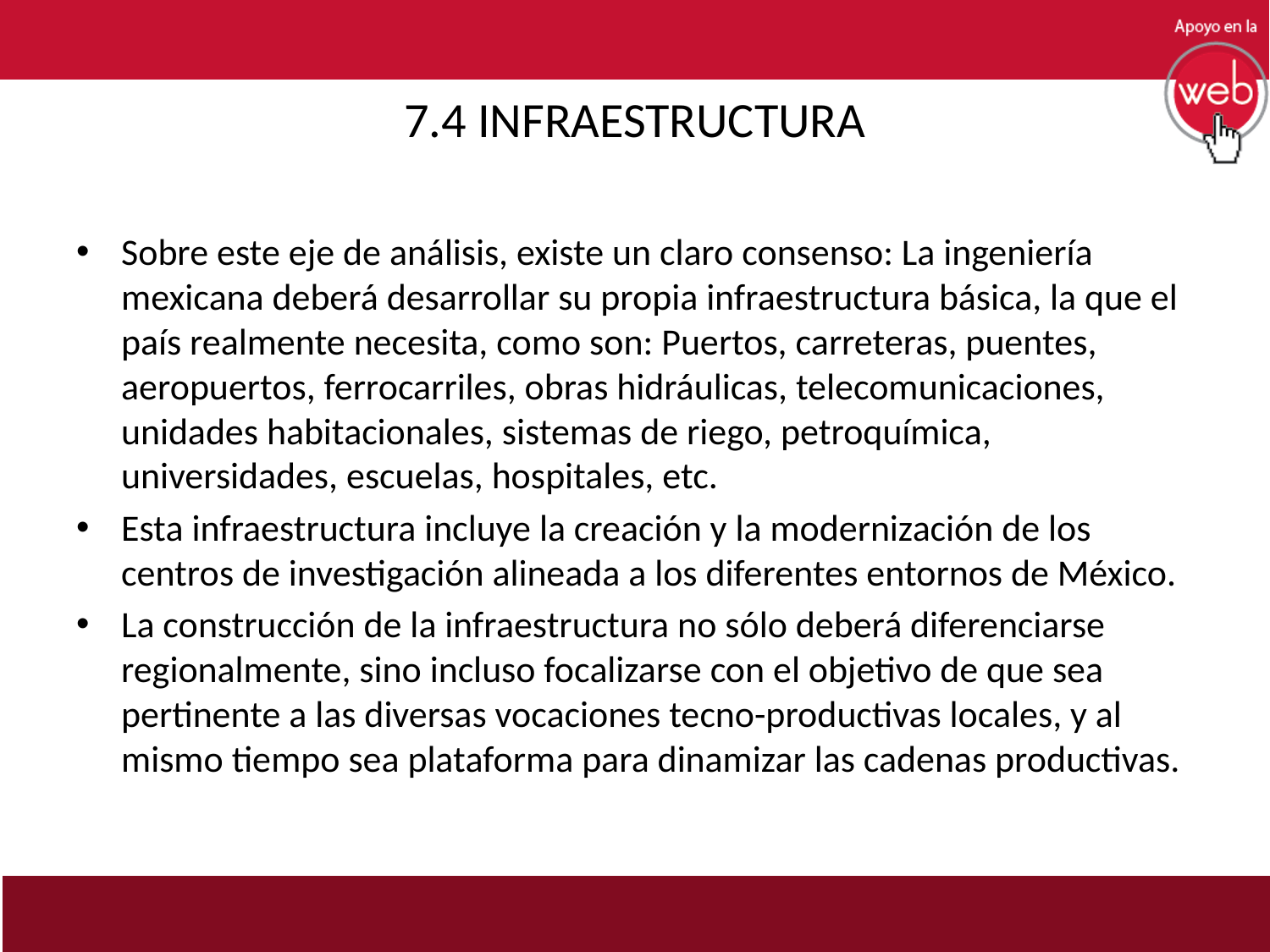

# 7.4 INFRAESTRUCTURA
Sobre este eje de análisis, existe un claro consenso: La ingeniería mexicana deberá desarrollar su propia infraestructura básica, la que el país realmente necesita, como son: Puertos, carreteras, puentes, aeropuertos, ferrocarriles, obras hidráulicas, telecomunicaciones, unidades habitacionales, sistemas de riego, petroquímica, universidades, escuelas, hospitales, etc.
Esta infraestructura incluye la creación y la modernización de los centros de investigación alineada a los diferentes entornos de México.
La construcción de la infraestructura no sólo deberá diferenciarse regionalmente, sino incluso focalizarse con el objetivo de que sea pertinente a las diversas vocaciones tecno-productivas locales, y al mismo tiempo sea plataforma para dinamizar las cadenas productivas.